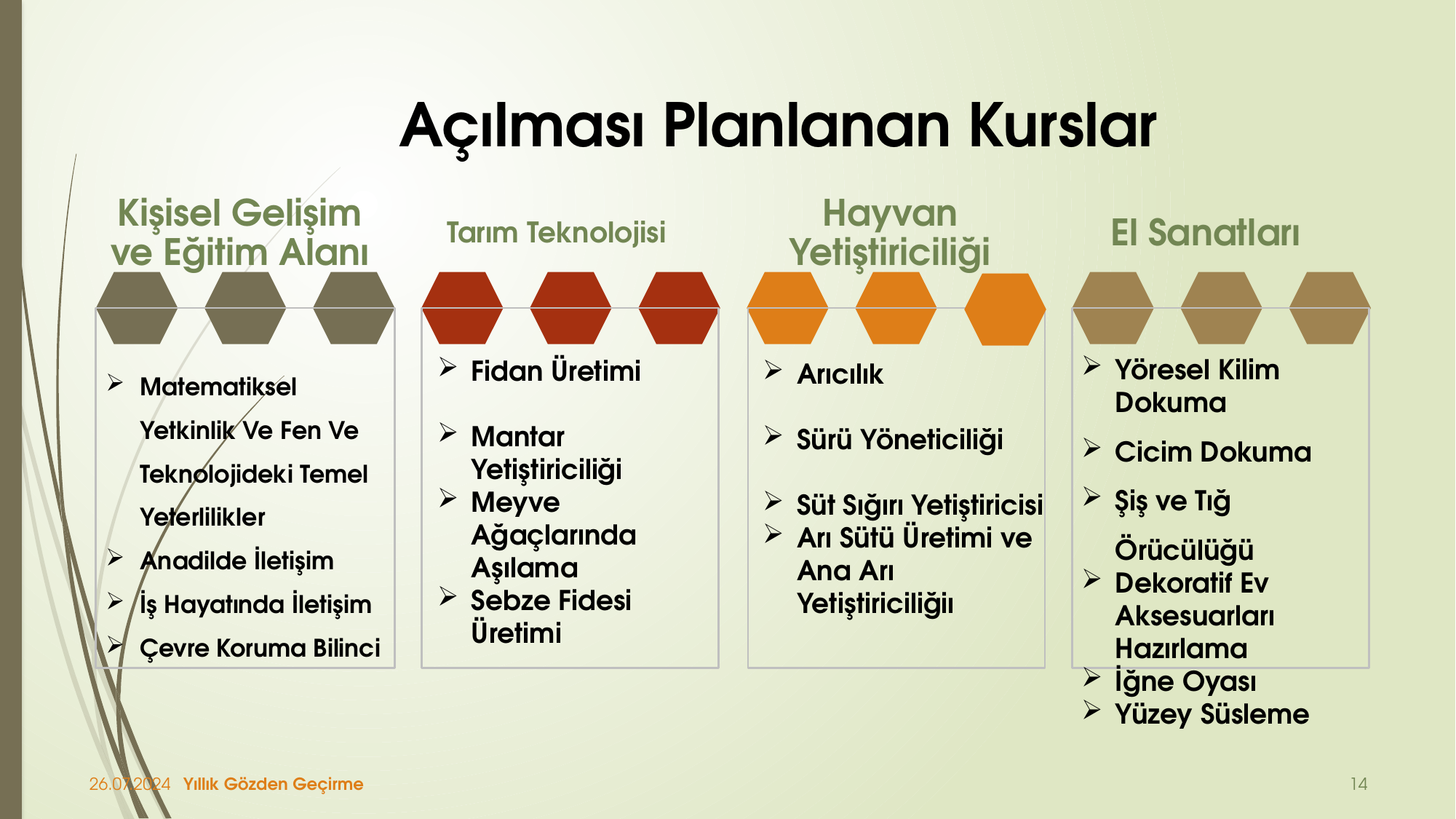

# Açılması Planlanan Kurslar
Kişisel Gelişim ve Eğitim Alanı
Tarım Teknolojisi
Hayvan Yetiştiriciliği
El Sanatları

Yöresel Kilim Dokuma
Cicim Dokuma
Şiş ve Tığ Örücülüğü
Dekoratif Ev Aksesuarları Hazırlama
İğne Oyası
Yüzey Süsleme
Fidan Üretimi

Mantar Yetiştiriciliği
Meyve Ağaçlarında Aşılama
Sebze Fidesi Üretimi
Matematiksel Yetkinlik Ve Fen Ve Teknolojideki Temel Yeterlilikler
Anadilde İletişim
İş Hayatında İletişim
Çevre Koruma Bilinci

Arıcılık

Sürü Yöneticiliği

Süt Sığırı Yetiştiricisi
Arı Sütü Üretimi ve Ana Arı Yetiştiriciliğiı